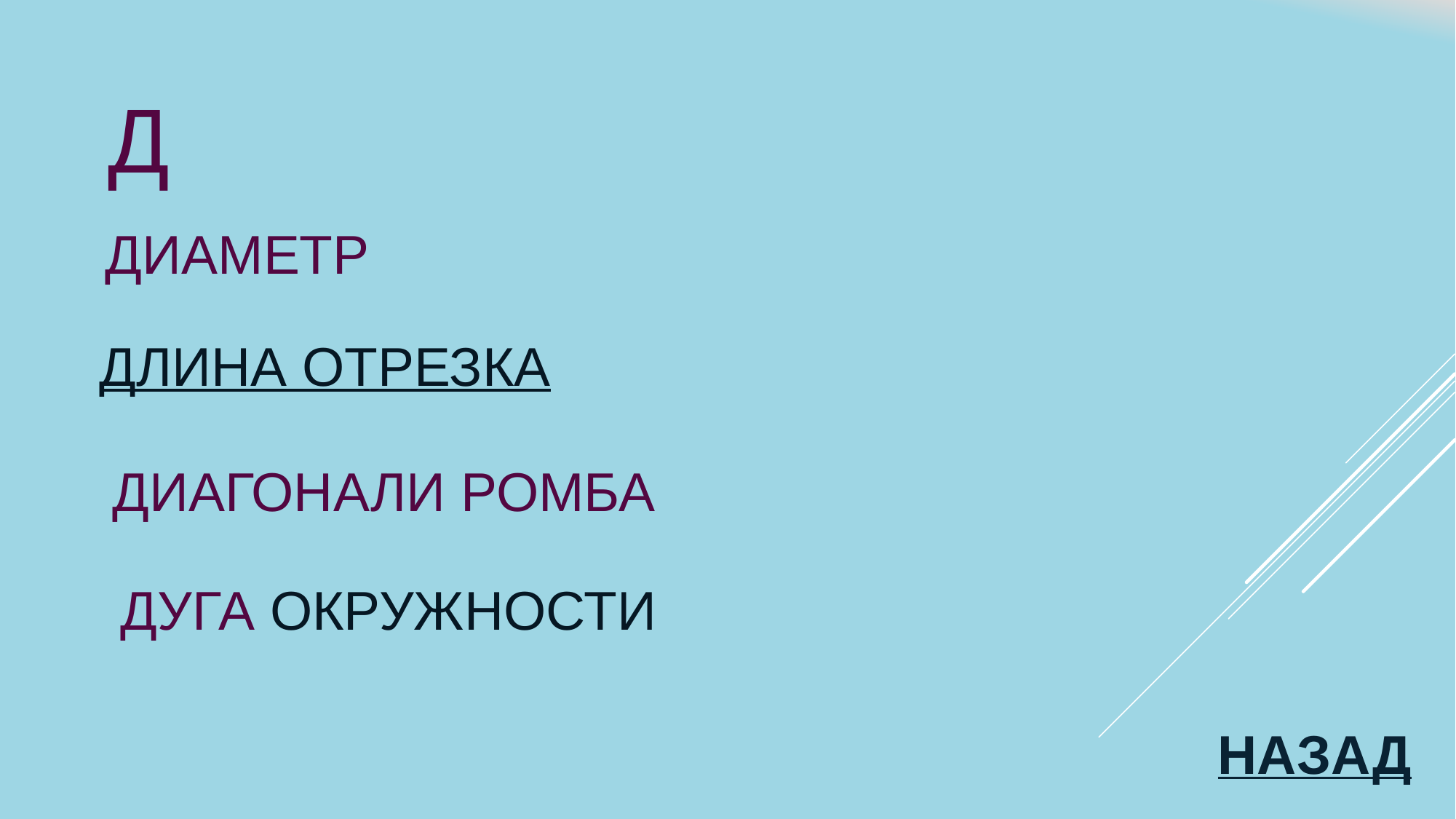

Д
Диаметр
# Длина отрезка
Диагонали ромба
ДУГА Окружности
НАЗАД